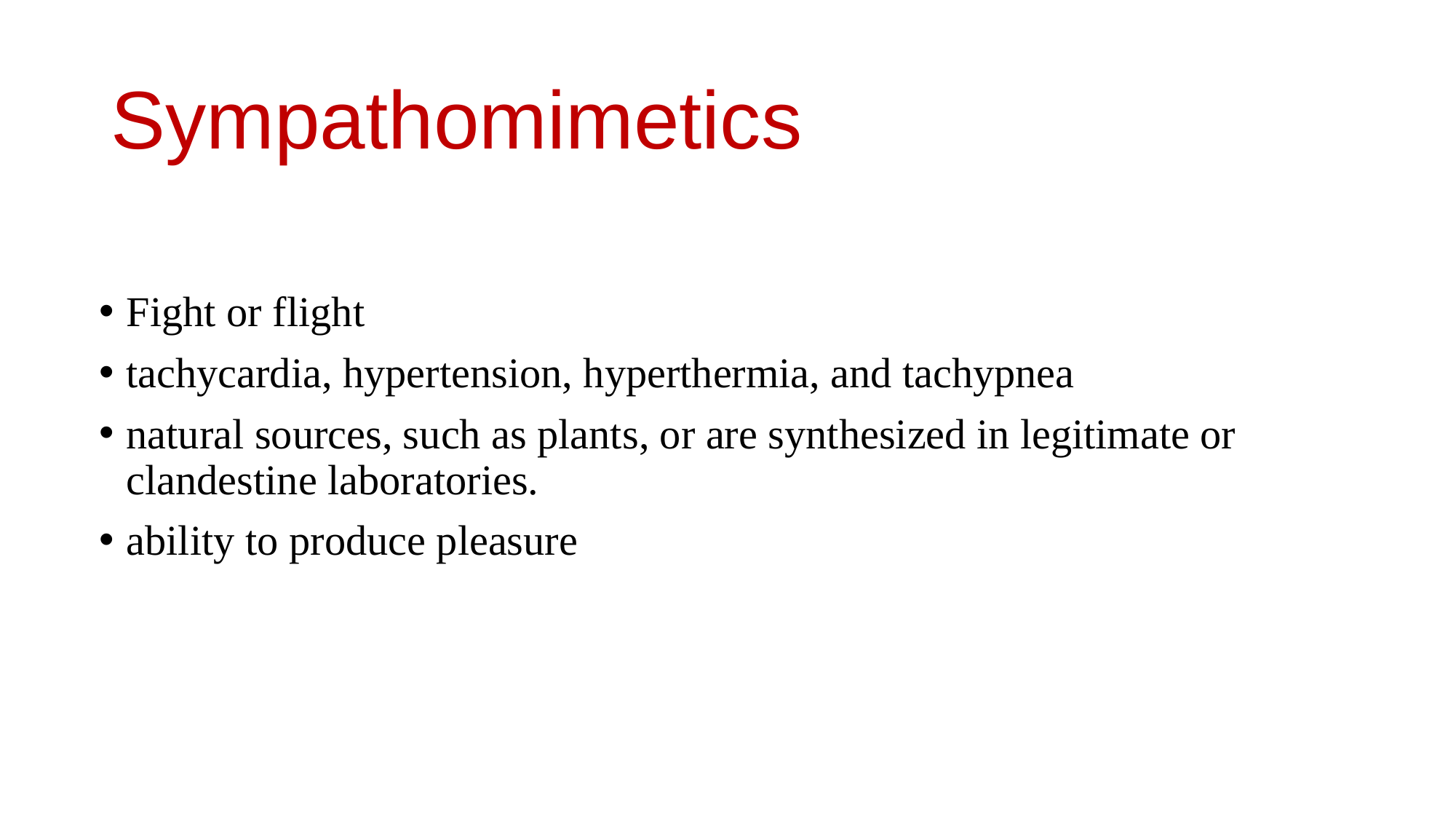

# Sympathomimetics
Fight or flight
tachycardia, hypertension, hyperthermia, and tachypnea
natural sources, such as plants, or are synthesized in legitimate or clandestine laboratories.
ability to produce pleasure